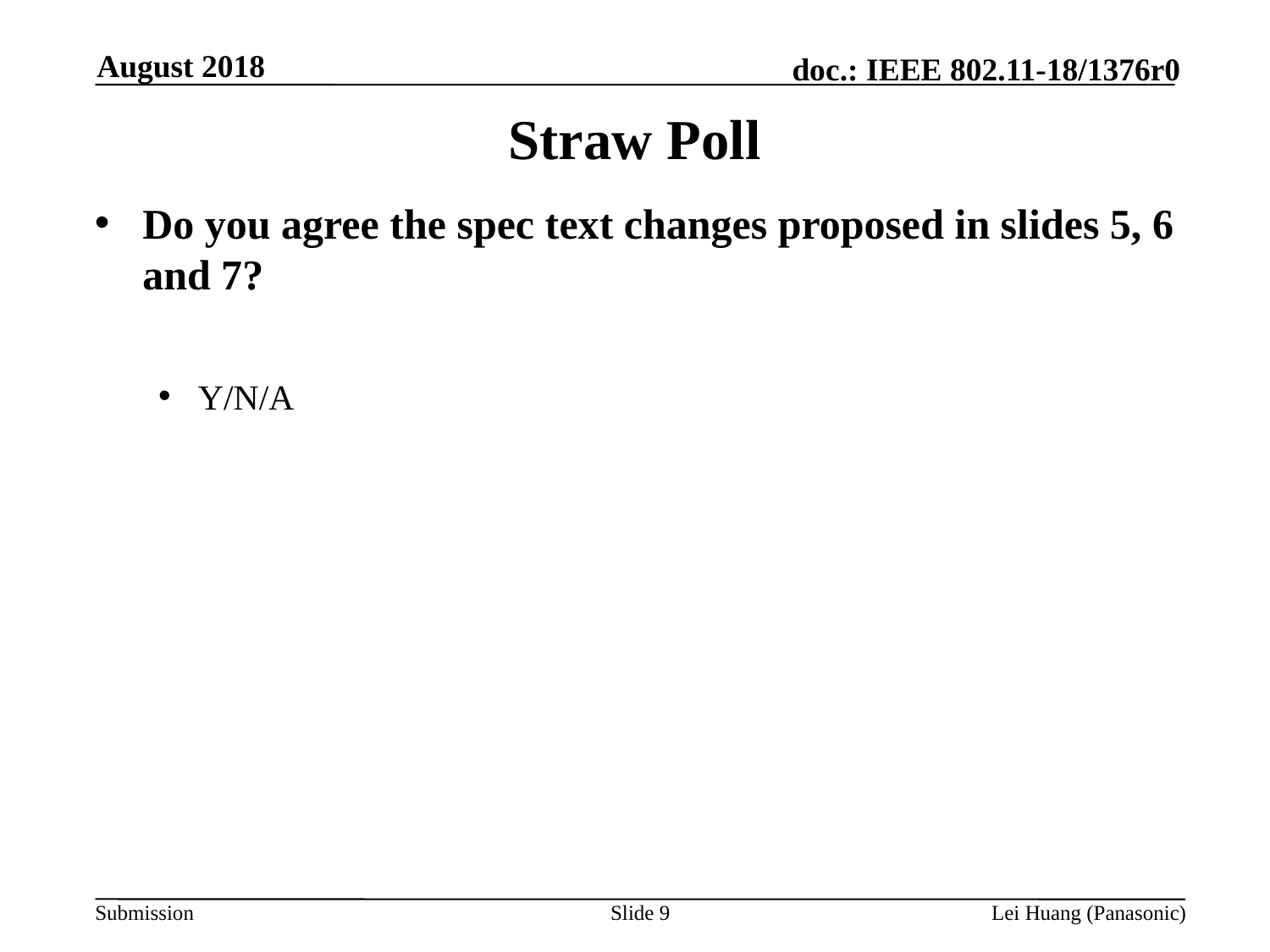

August 2018
# Straw Poll
Do you agree the spec text changes proposed in slides 5, 6 and 7?

Y/N/A
Slide 9
Lei Huang (Panasonic)